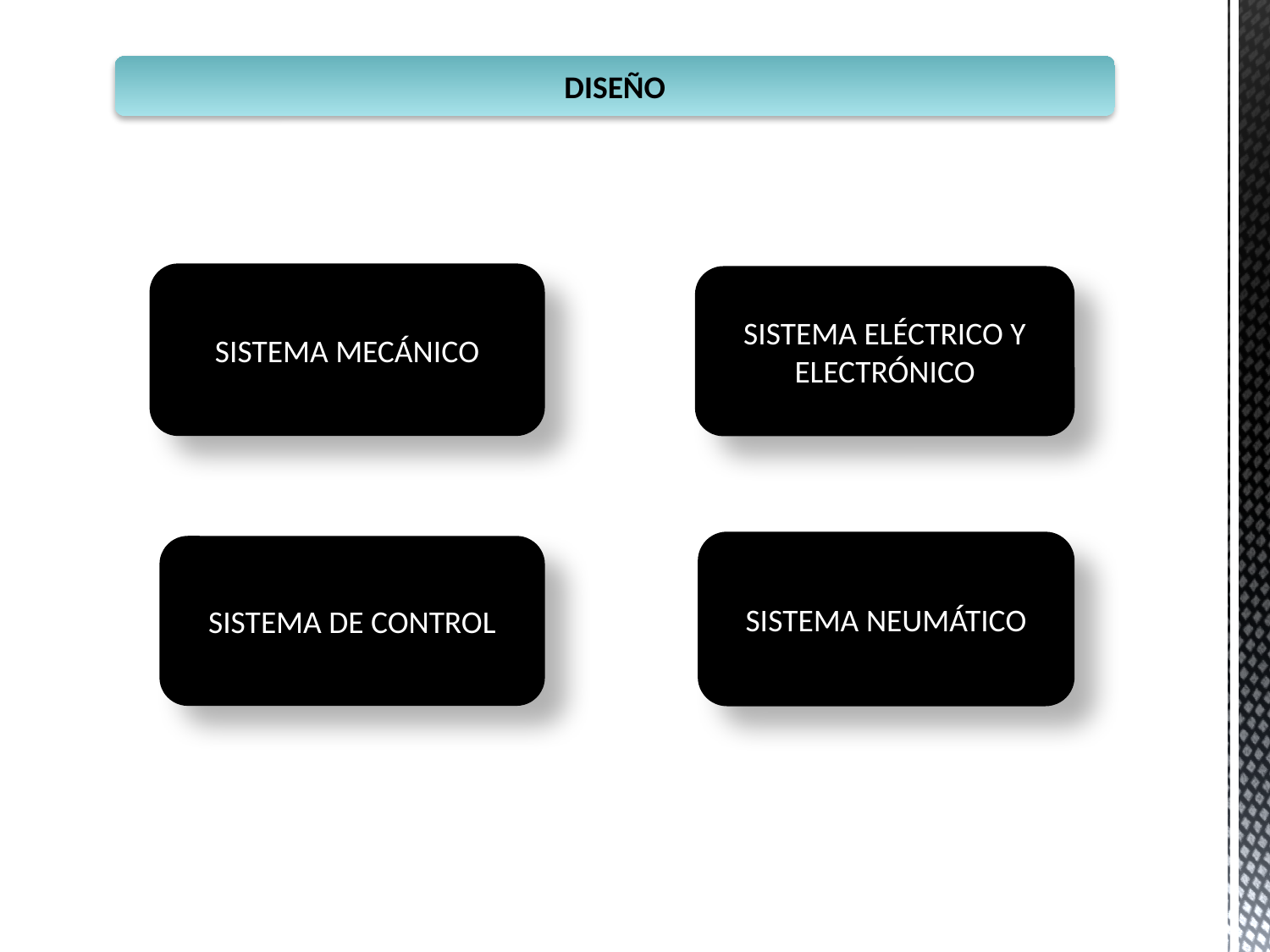

DISEÑO
SISTEMA MECÁNICO
SISTEMA ELÉCTRICO Y ELECTRÓNICO
SISTEMA NEUMÁTICO
SISTEMA DE CONTROL